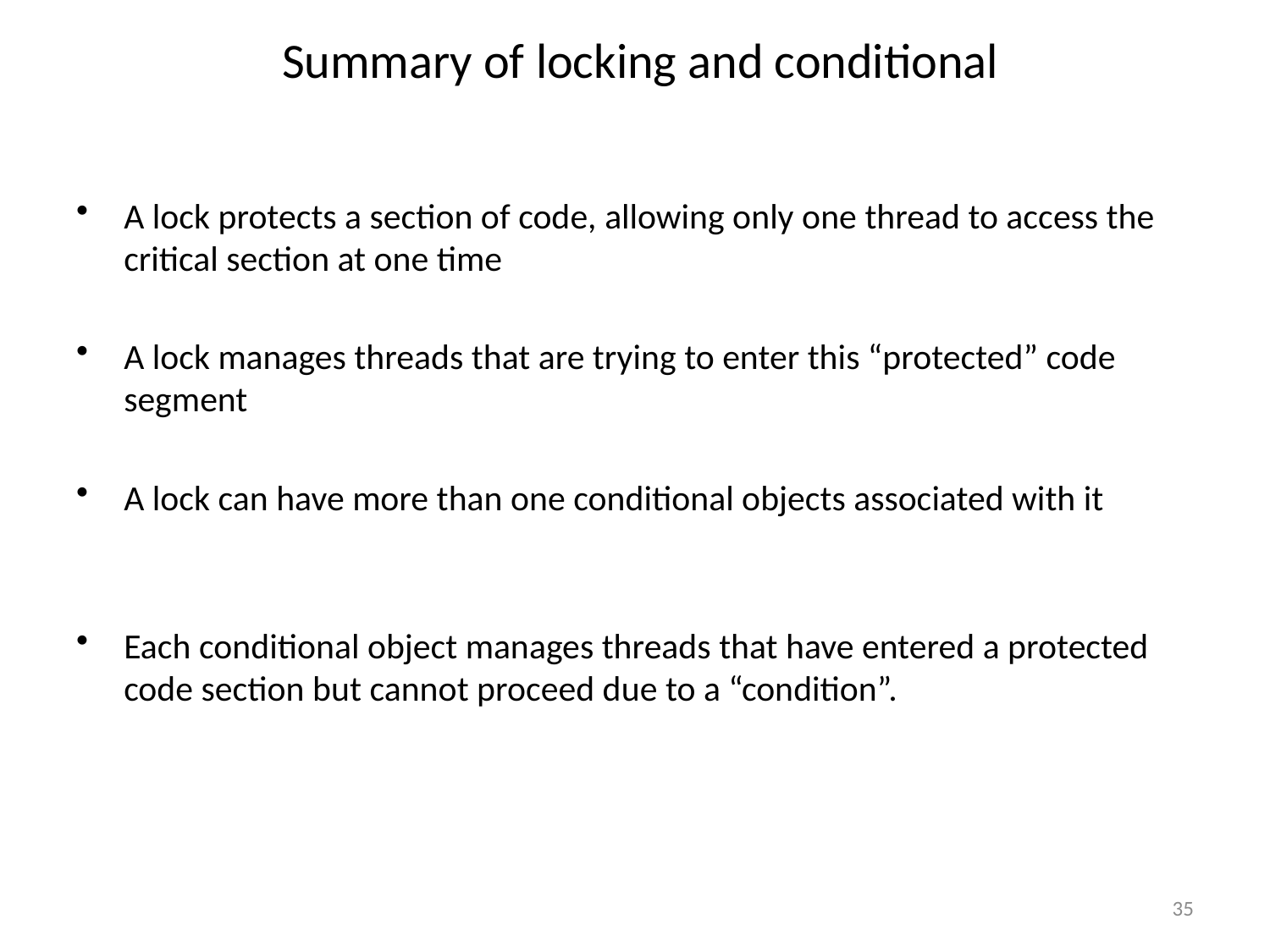

# Summary of locking and conditional

A lock protects a section of code, allowing only one thread to access the critical section at one time

A lock manages threads that are trying to enter this “protected” code segment

A lock can have more than one conditional objects associated with it

Each conditional object manages threads that have entered a protected code section but cannot proceed due to a “condition”.

35